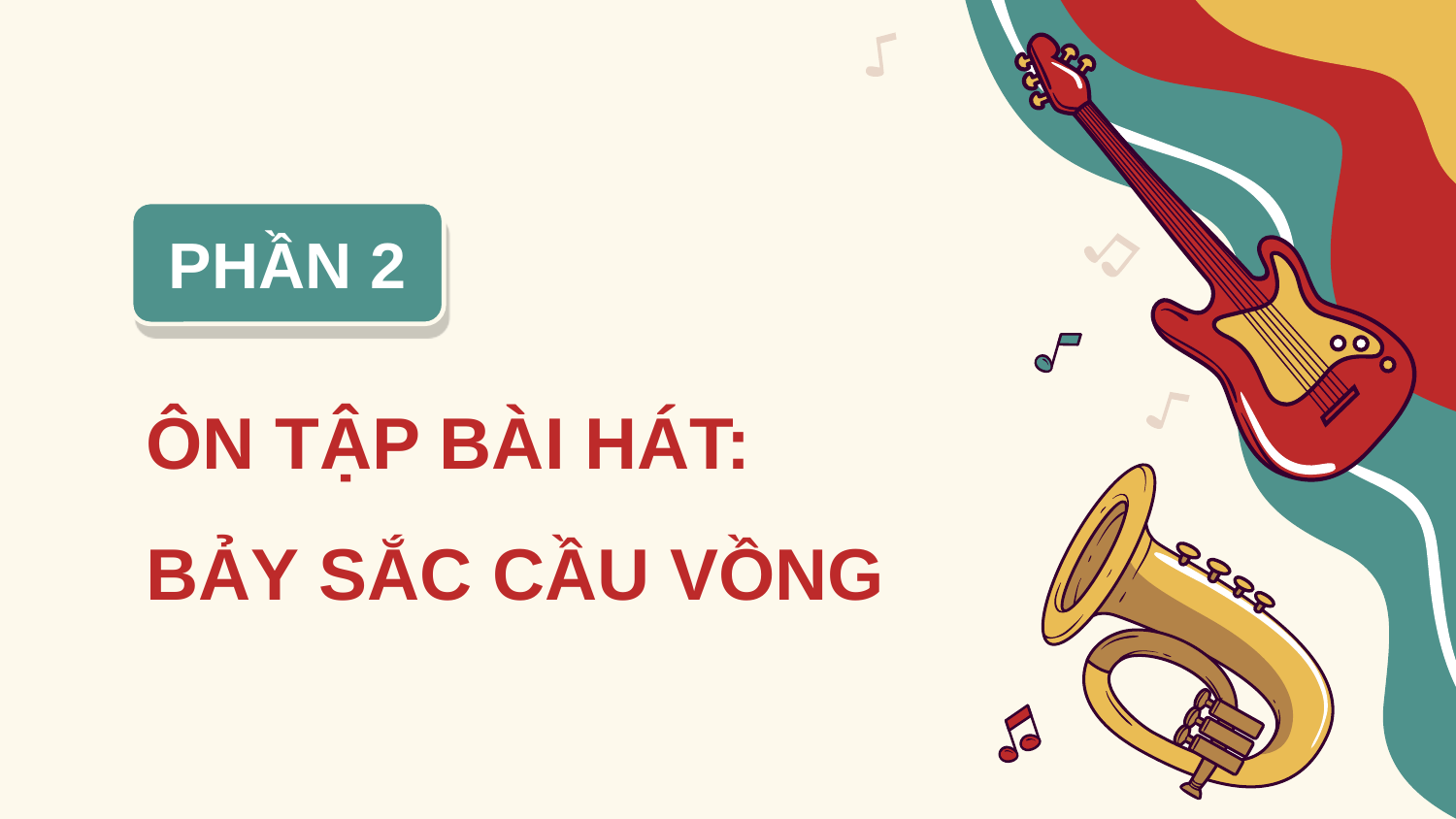

PHẦN 2

# ÔN TẬP BÀI HÁT: BẢY SẮC CẦU VỒNG